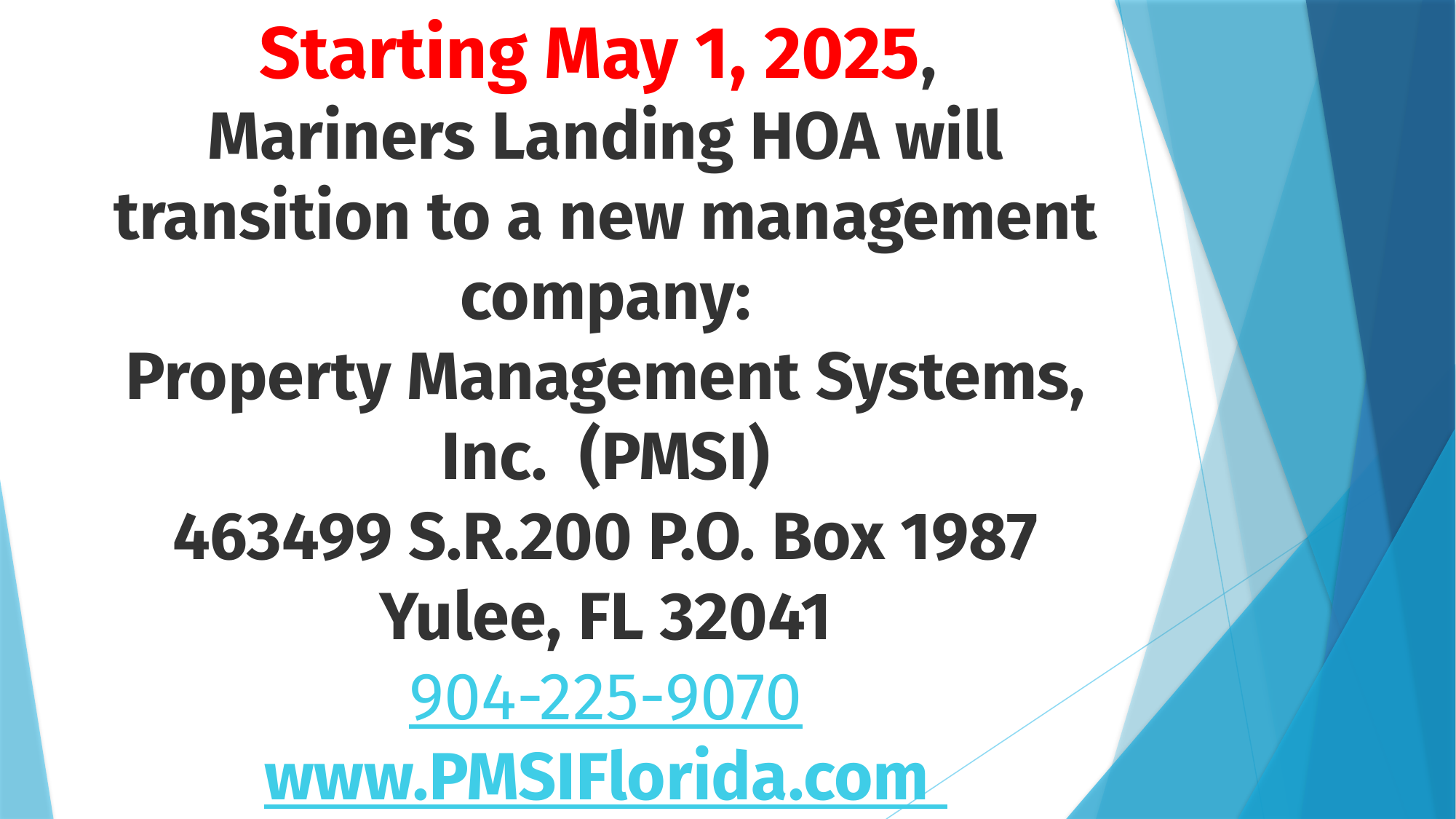

Starting May 1, 2025,
Mariners Landing HOA will transition to a new management company:
Property Management Systems, Inc.  (PMSI)
463499 S.R.200 P.O. Box 1987
Yulee, FL 32041
904-225-9070
www.PMSIFlorida.com